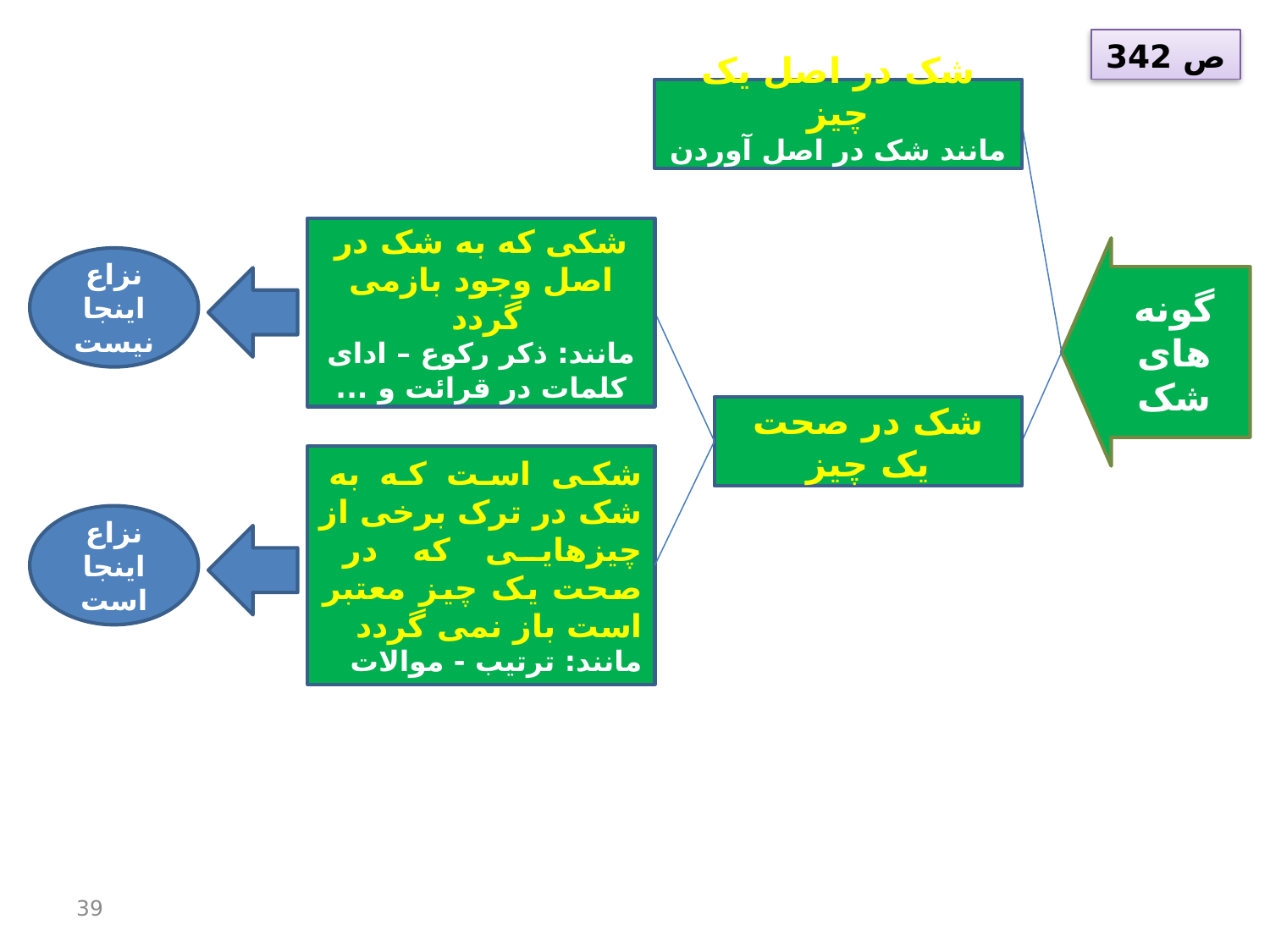

ص 342
شک در اصل یک چیز
مانند شک در اصل آوردن قرائت
شکی که به شک در اصل وجود بازمی گردد
مانند: ذکر رکوع – ادای کلمات در قرائت و ...
گونه های شک
نزاع اینجا نیست

شک در صحت یک چیز
شکی است که به شک در ترک برخی از چیزهایی که در صحت یک چیز معتبر است باز نمی گردد
مانند: ترتیب - موالات
نزاع اینجا است

39